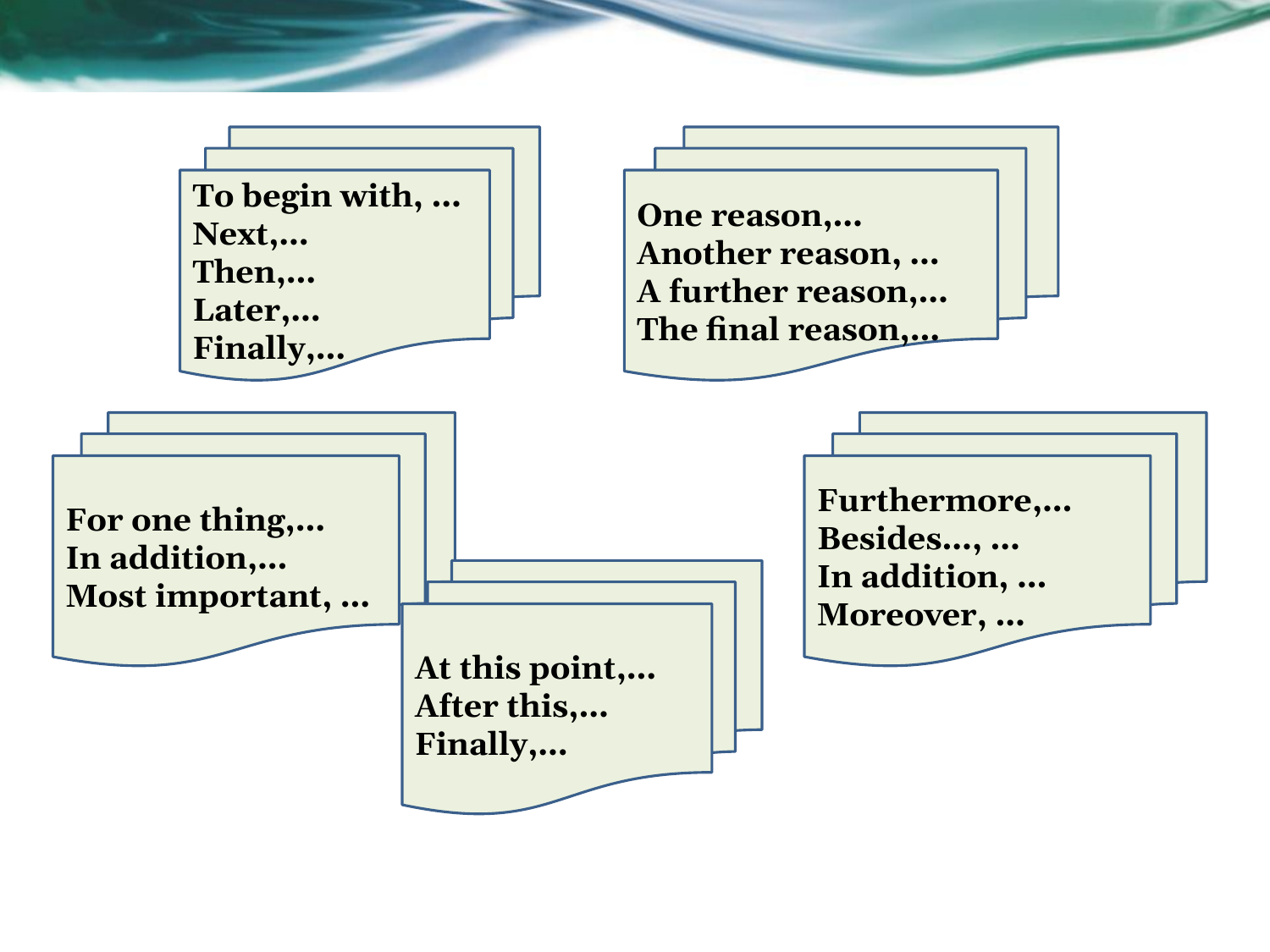

To begin with, …
Next,…
Then,…
Later,…
Finally,…
One reason,…
Another reason, …
A further reason,…
The final reason,…
For one thing,…
In addition,…
Most important, …
Furthermore,…
Besides…, …
In addition, …
Moreover, …
At this point,…
After this,…
Finally,…